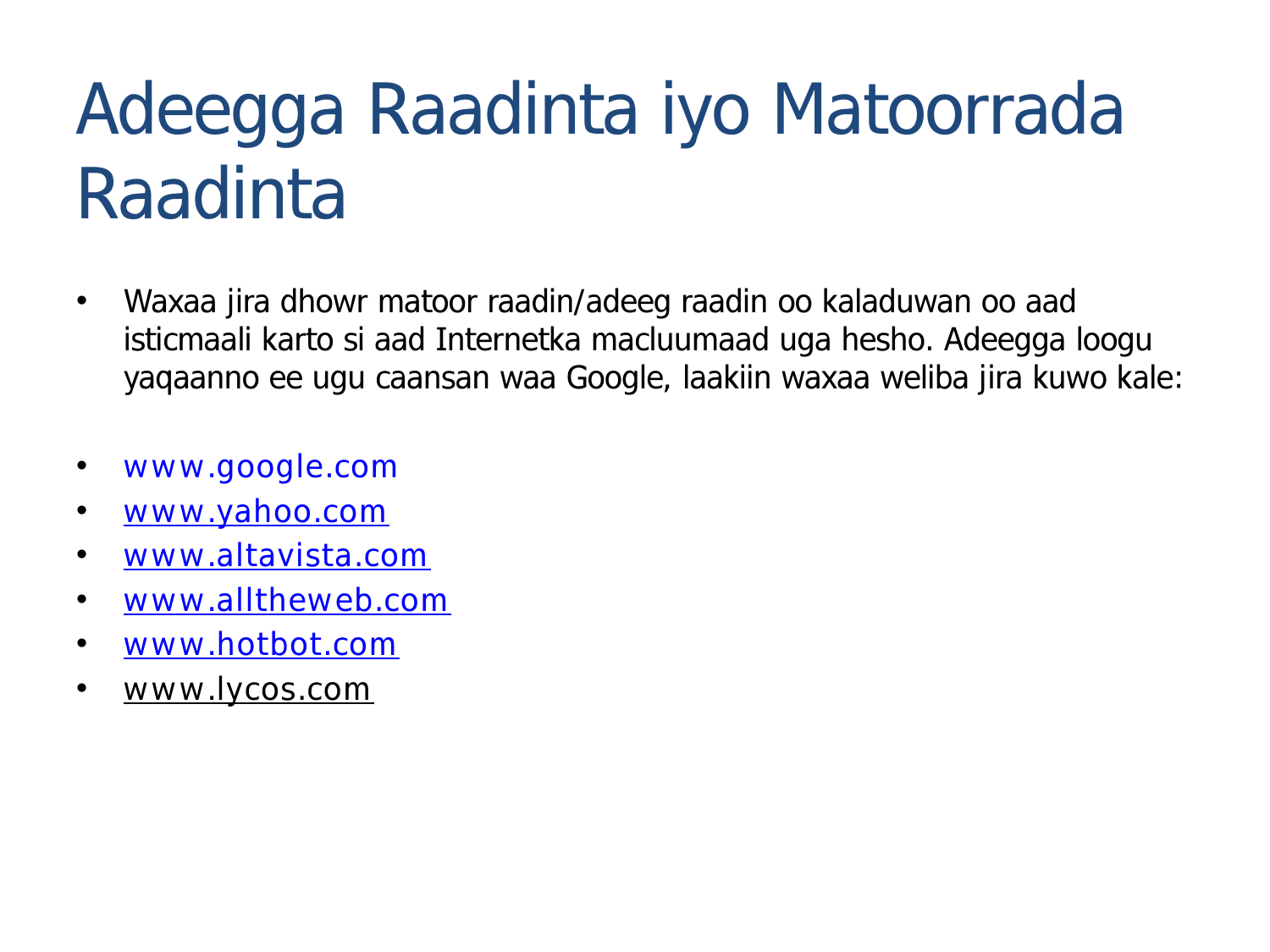

# Adeegga Raadinta iyo Matoorrada Raadinta
Waxaa jira dhowr matoor raadin/adeeg raadin oo kaladuwan oo aad isticmaali karto si aad Internetka macluumaad uga hesho. Adeegga loogu yaqaanno ee ugu caansan waa Google, laakiin waxaa weliba jira kuwo kale:

www.google.com
www.yahoo.com
www.altavista.com
www.alltheweb.com
www.hotbot.com
www.lycos.com